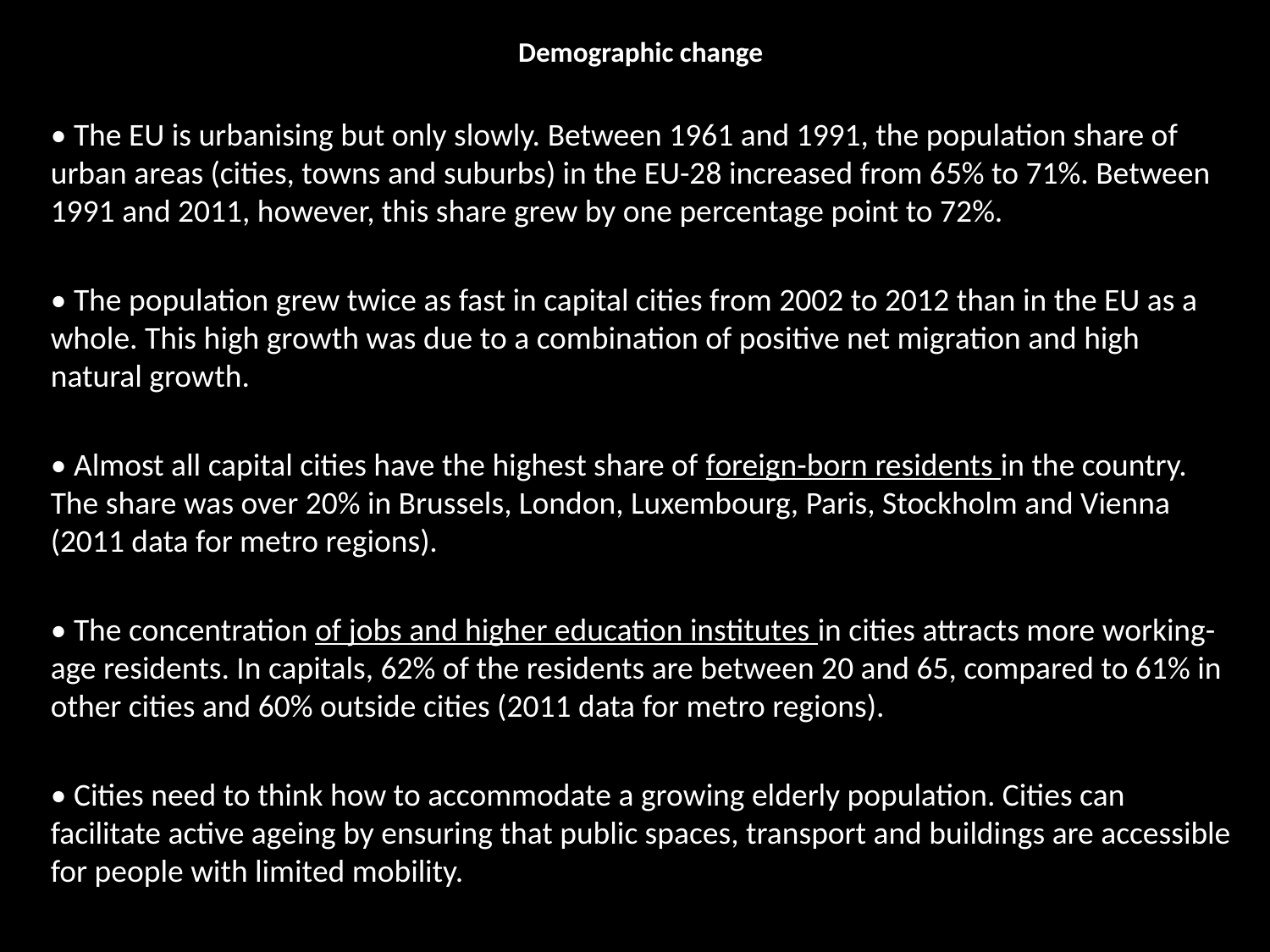

Demographic change

• The EU is urbanising but only slowly. Between 1961 and 1991, the population share of urban areas (cities, towns and suburbs) in the EU-28 increased from 65% to 71%. Between 1991 and 2011, however, this share grew by one percentage point to 72%.

• The population grew twice as fast in capital cities from 2002 to 2012 than in the EU as a whole. This high growth was due to a combination of positive net migration and high natural growth.

• Almost all capital cities have the highest share of foreign-born residents in the country. The share was over 20% in Brussels, London, Luxembourg, Paris, Stockholm and Vienna (2011 data for metro regions).

• The concentration of jobs and higher education institutes in cities attracts more working-age residents. In capitals, 62% of the residents are between 20 and 65, compared to 61% in other cities and 60% outside cities (2011 data for metro regions).

• Cities need to think how to accommodate a growing elderly population. Cities can facilitate active ageing by ensuring that public spaces, transport and buildings are accessible for people with limited mobility.